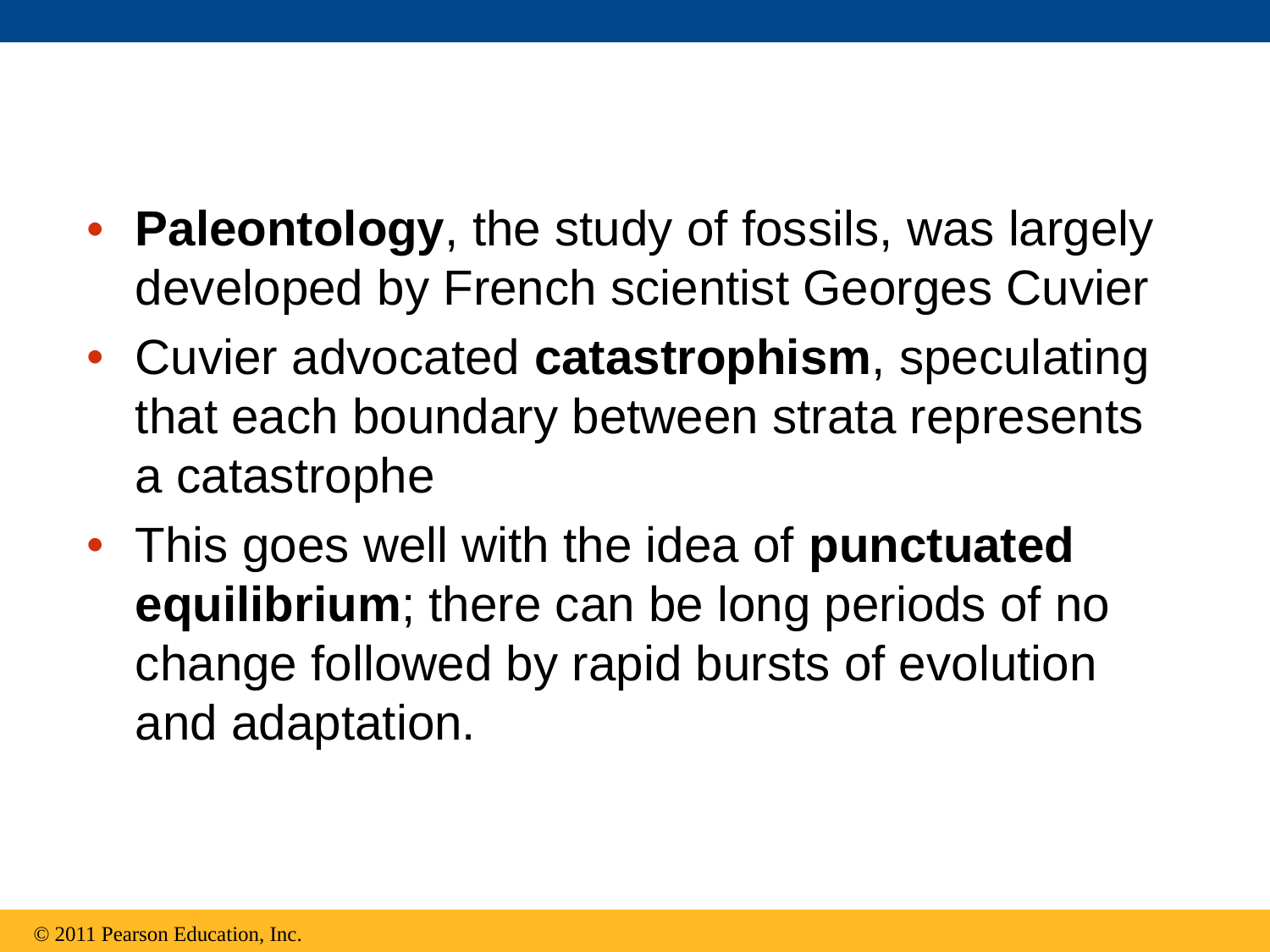

Paleontology, the study of fossils, was largely developed by French scientist Georges Cuvier
Cuvier advocated catastrophism, speculating that each boundary between strata represents a catastrophe
This goes well with the idea of punctuated equilibrium; there can be long periods of no change followed by rapid bursts of evolution and adaptation.

© 2011 Pearson Education, Inc.